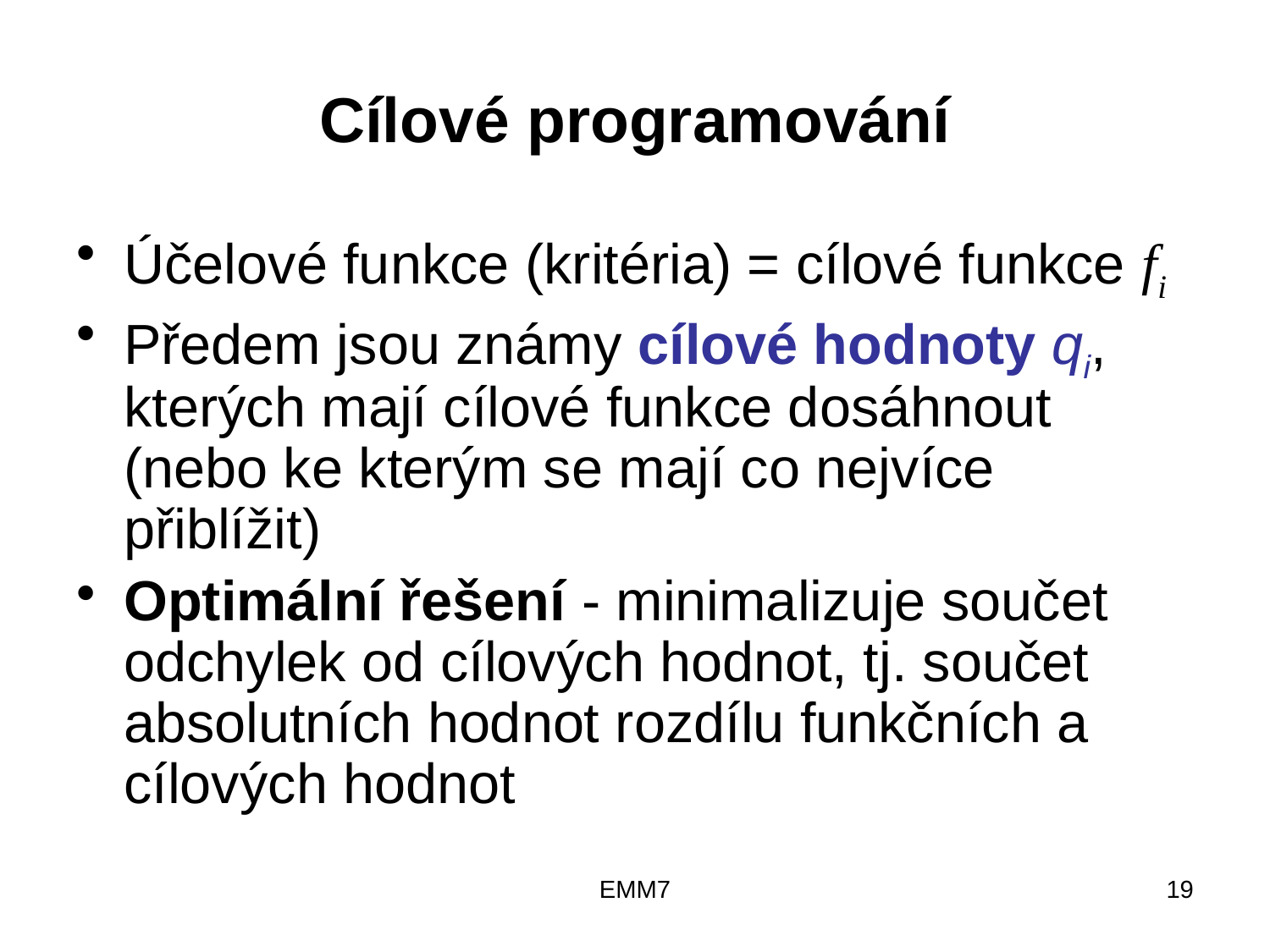

# Cílové programování
Účelové funkce (kritéria) = cílové funkce fi
Předem jsou známy cílové hodnoty qi, kterých mají cílové funkce dosáhnout (nebo ke kterým se mají co nejvíce přiblížit)
Optimální řešení - minimalizuje součet odchylek od cílových hodnot, tj. součet absolutních hodnot rozdílu funkčních a cílových hodnot
EMM7
19